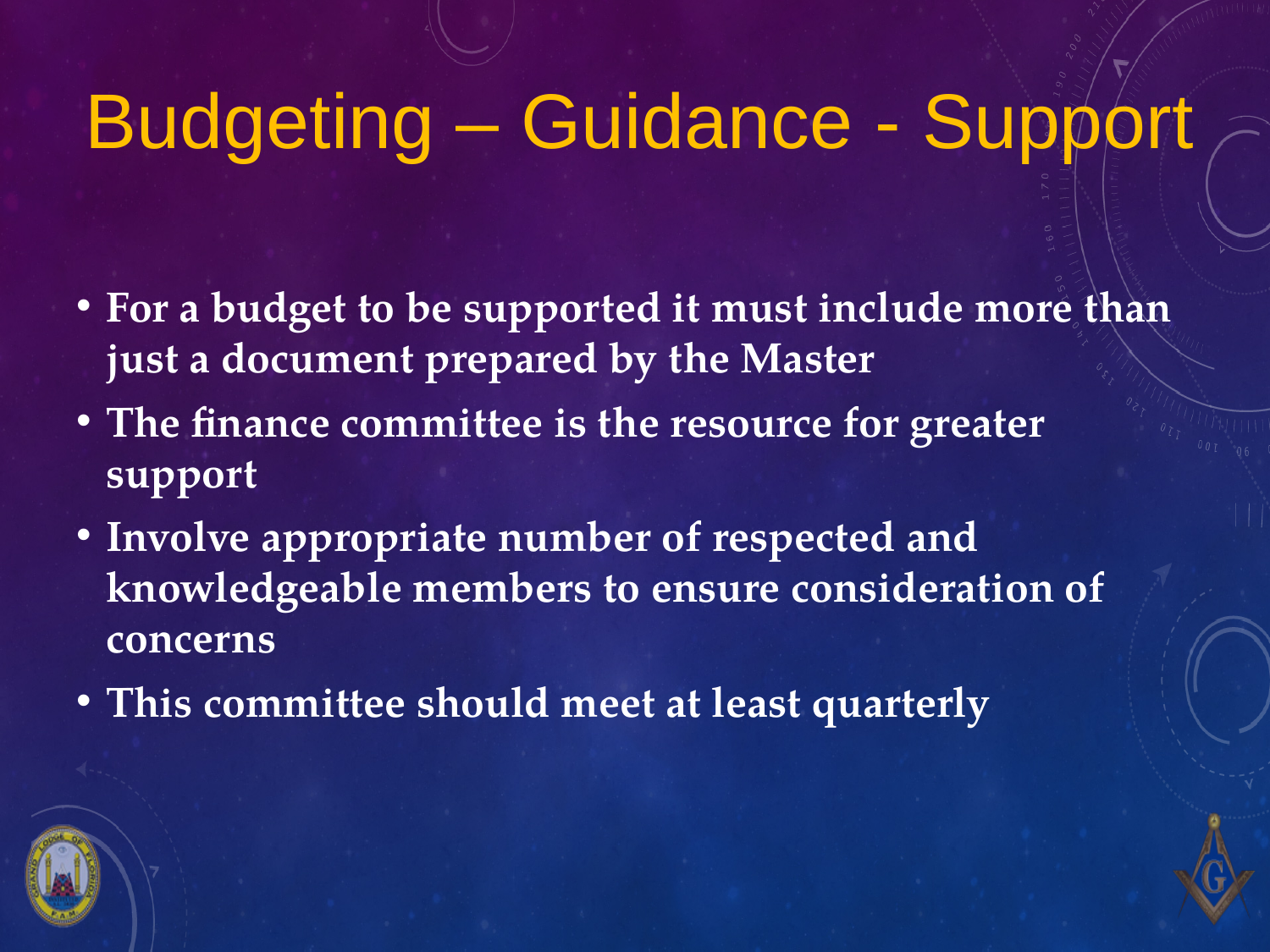

# Budgeting – Guidance - Support
For a budget to be supported it must include more than just a document prepared by the Master
The finance committee is the resource for greater support
Involve appropriate number of respected and knowledgeable members to ensure consideration of concerns
This committee should meet at least quarterly